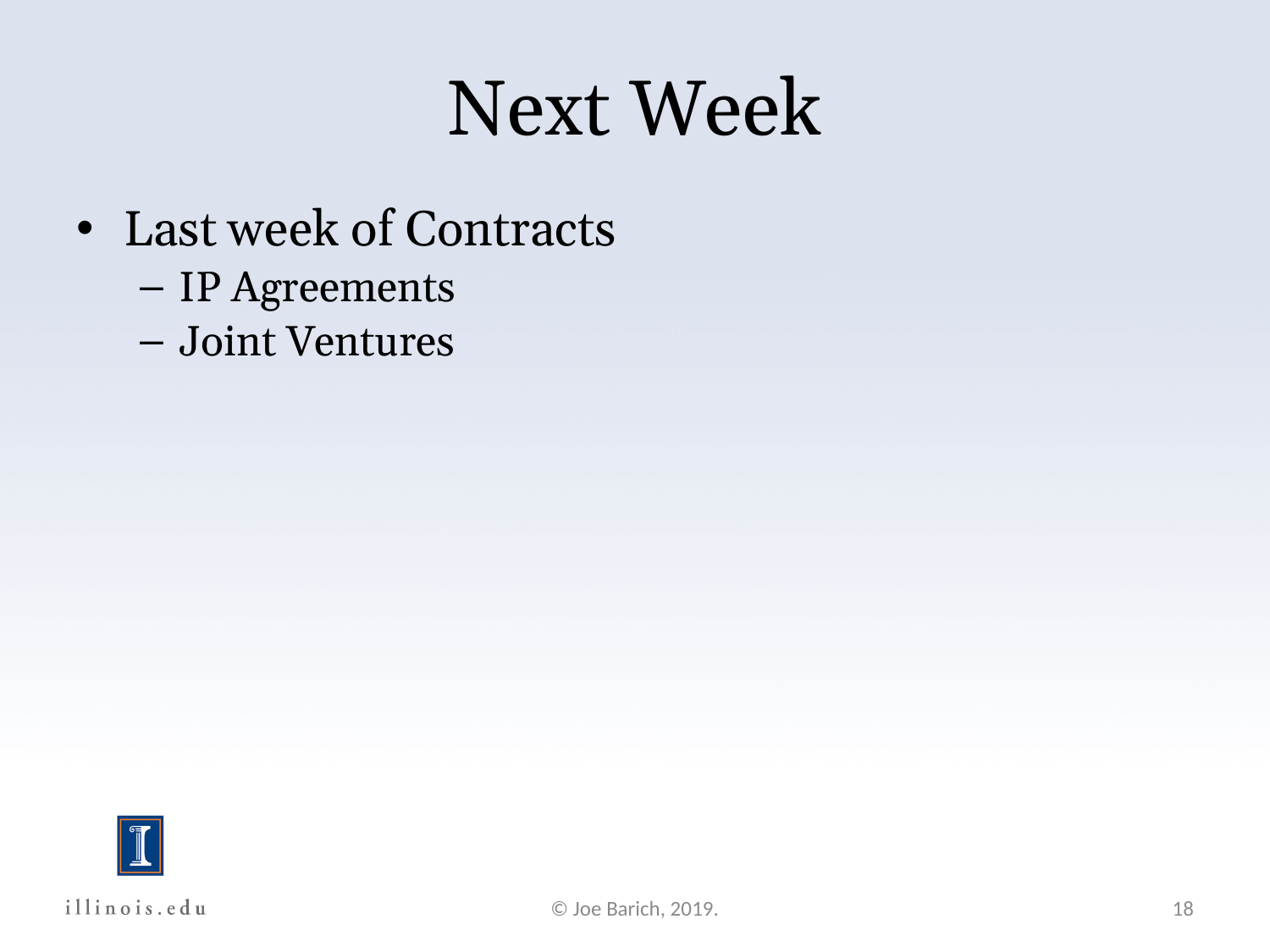

Next Week
Last week of Contracts
IP Agreements
Joint Ventures
© Joe Barich, 2019.
18